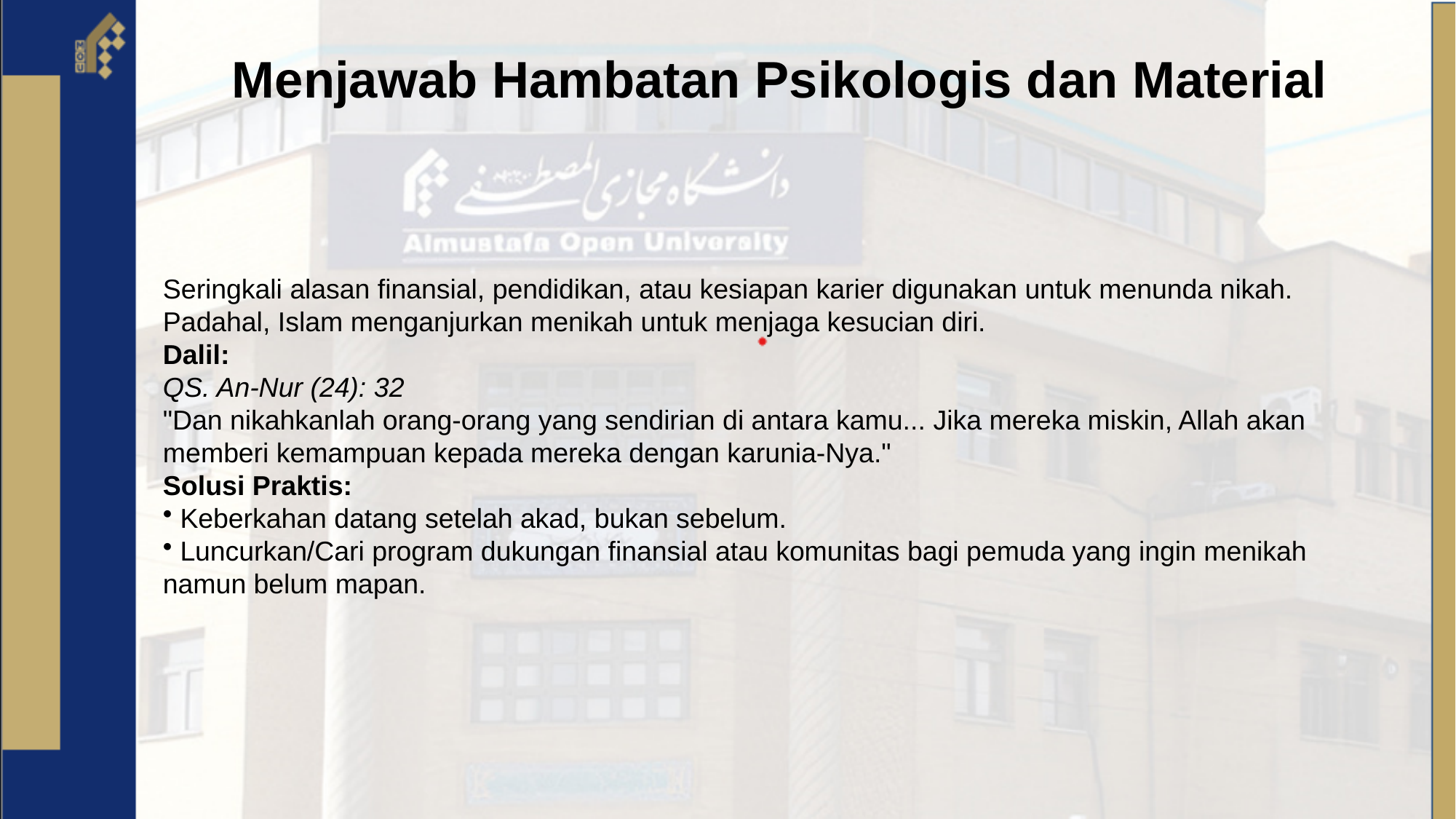

# Menjawab Hambatan Psikologis dan Material
Seringkali alasan finansial, pendidikan, atau kesiapan karier digunakan untuk menunda nikah. Padahal, Islam menganjurkan menikah untuk menjaga kesucian diri.
Dalil:
QS. An-Nur (24): 32
"Dan nikahkanlah orang-orang yang sendirian di antara kamu... Jika mereka miskin, Allah akan memberi kemampuan kepada mereka dengan karunia-Nya."
Solusi Praktis:
 Keberkahan datang setelah akad, bukan sebelum.
 Luncurkan/Cari program dukungan finansial atau komunitas bagi pemuda yang ingin menikah namun belum mapan.